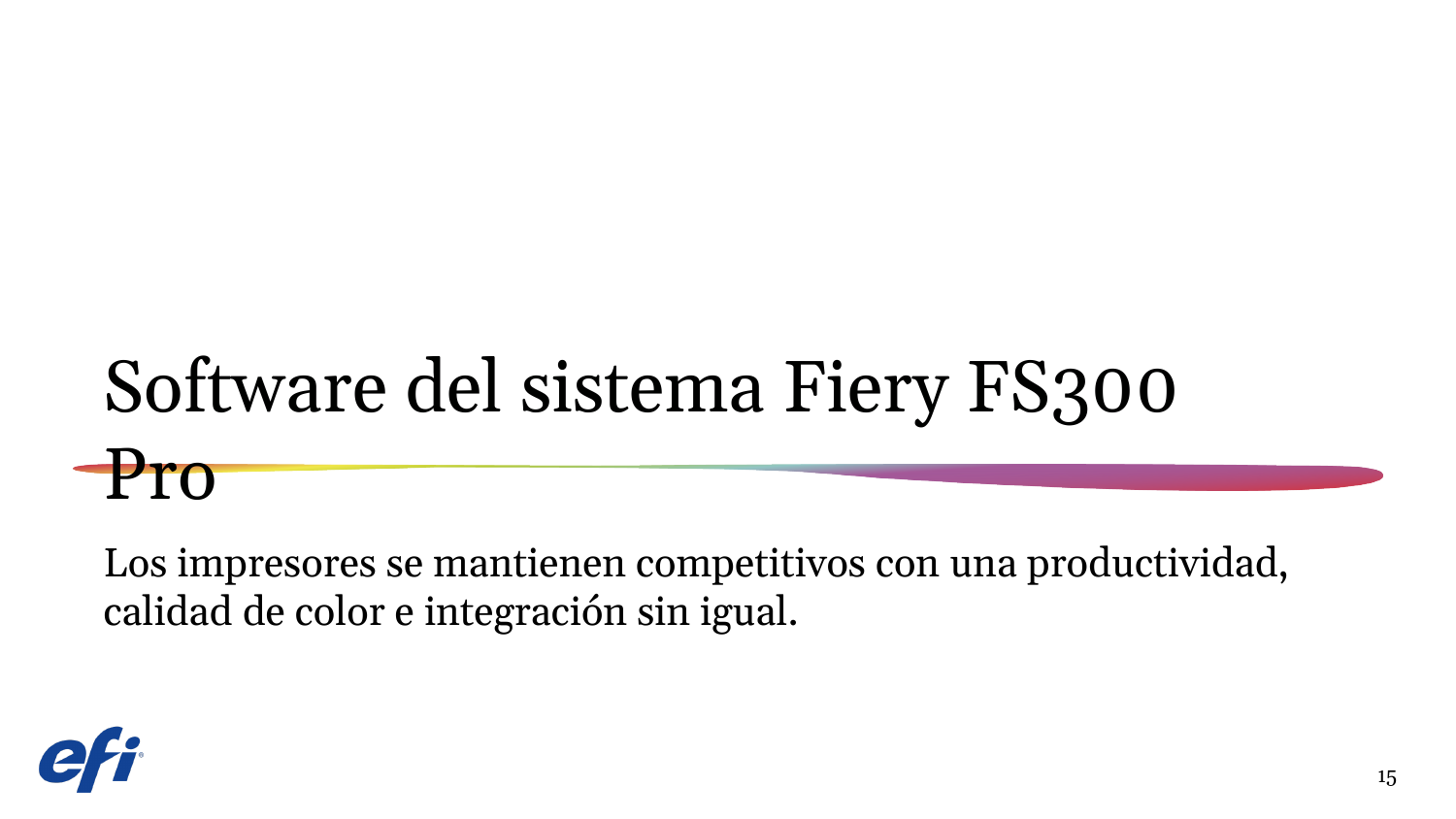

# Software del sistema Fiery FS300 Pro
Los impresores se mantienen competitivos con una productividad, calidad de color e integración sin igual.
15